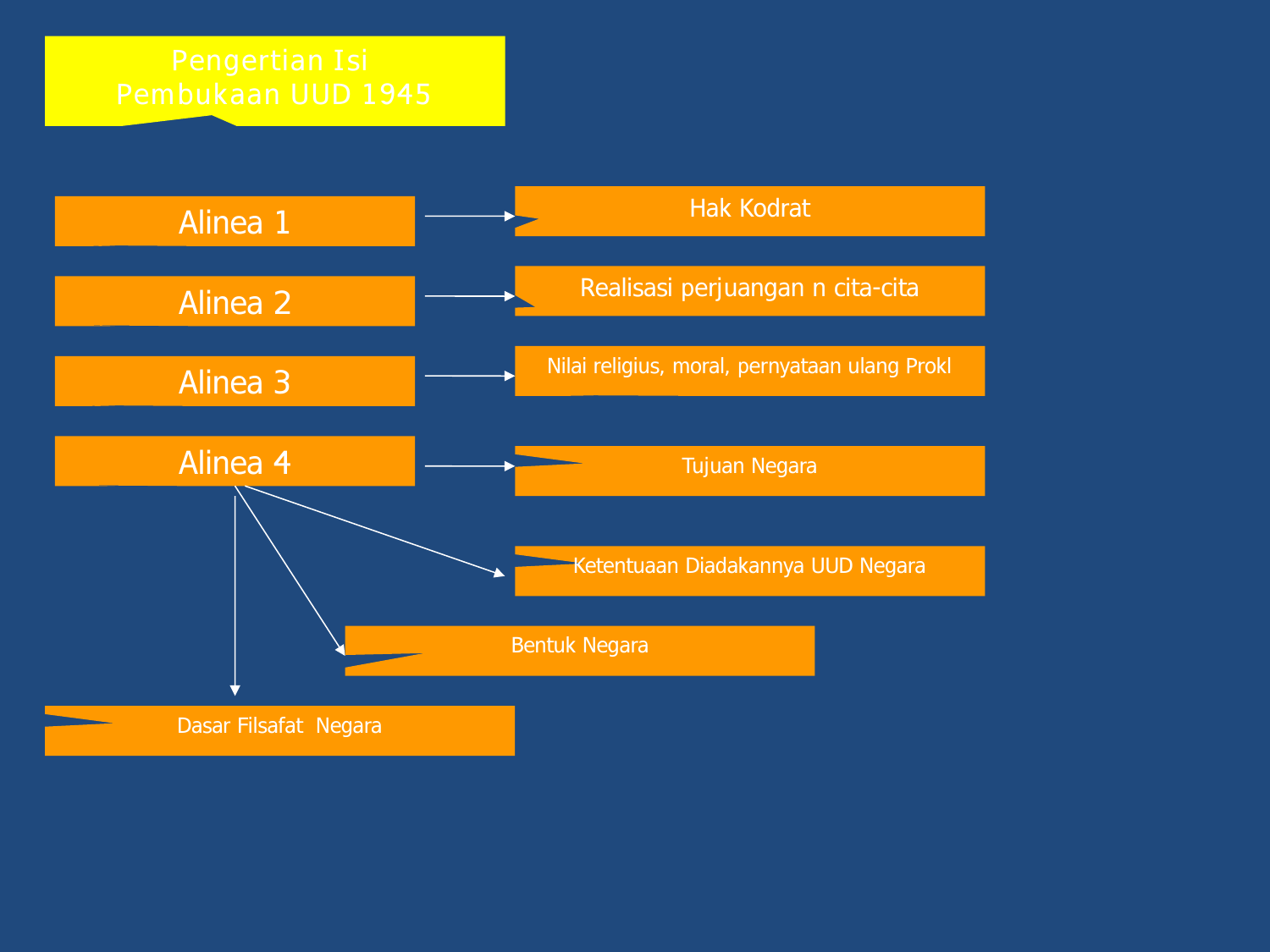

Pengertian Isi
Pembukaan UUD 1945

Hak Kodrat
Alinea 1

Realisasi perjuangan n cita-cita
Alinea 2

Nilai religius, moral, pernyataan ulang Prokl
Alinea 3

Alinea 4
Tujuan Negara

Ketentuaan Diadakannya UUD Negara
Bentuk Negara
Dasar Filsafat  Negara